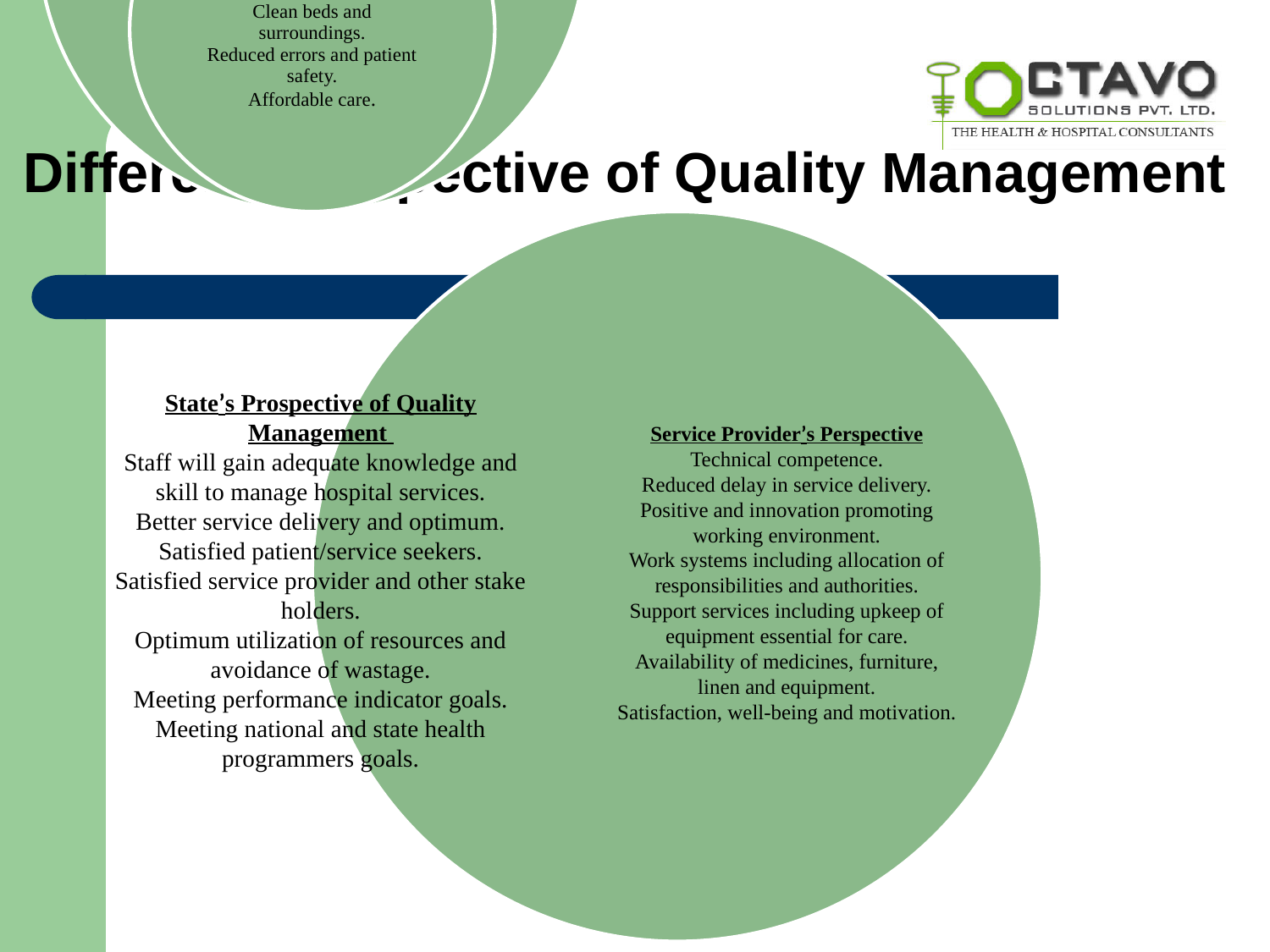

# Different Prospective of Quality Management
Patient
Clean beds and surroundings.
Reduced errors and patient safety.
Affordable care.

State’s Prospective of Quality Management
Staff will gain adequate knowledge and skill to manage hospital services.
Better service delivery and optimum.
Satisfied patient/service seekers.
Satisfied service provider and other stake holders.
Optimum utilization of resources and avoidance of wastage.
Meeting performance indicator goals.
Meeting national and state health programmers goals.

Service Provider’s Perspective
Technical competence.
Reduced delay in service delivery.
Positive and innovation promoting working environment.
Work systems including allocation of responsibilities and authorities.
Support services including upkeep of equipment essential for care.
Availability of medicines, furniture, linen and equipment.
Satisfaction, well-being and motivation.